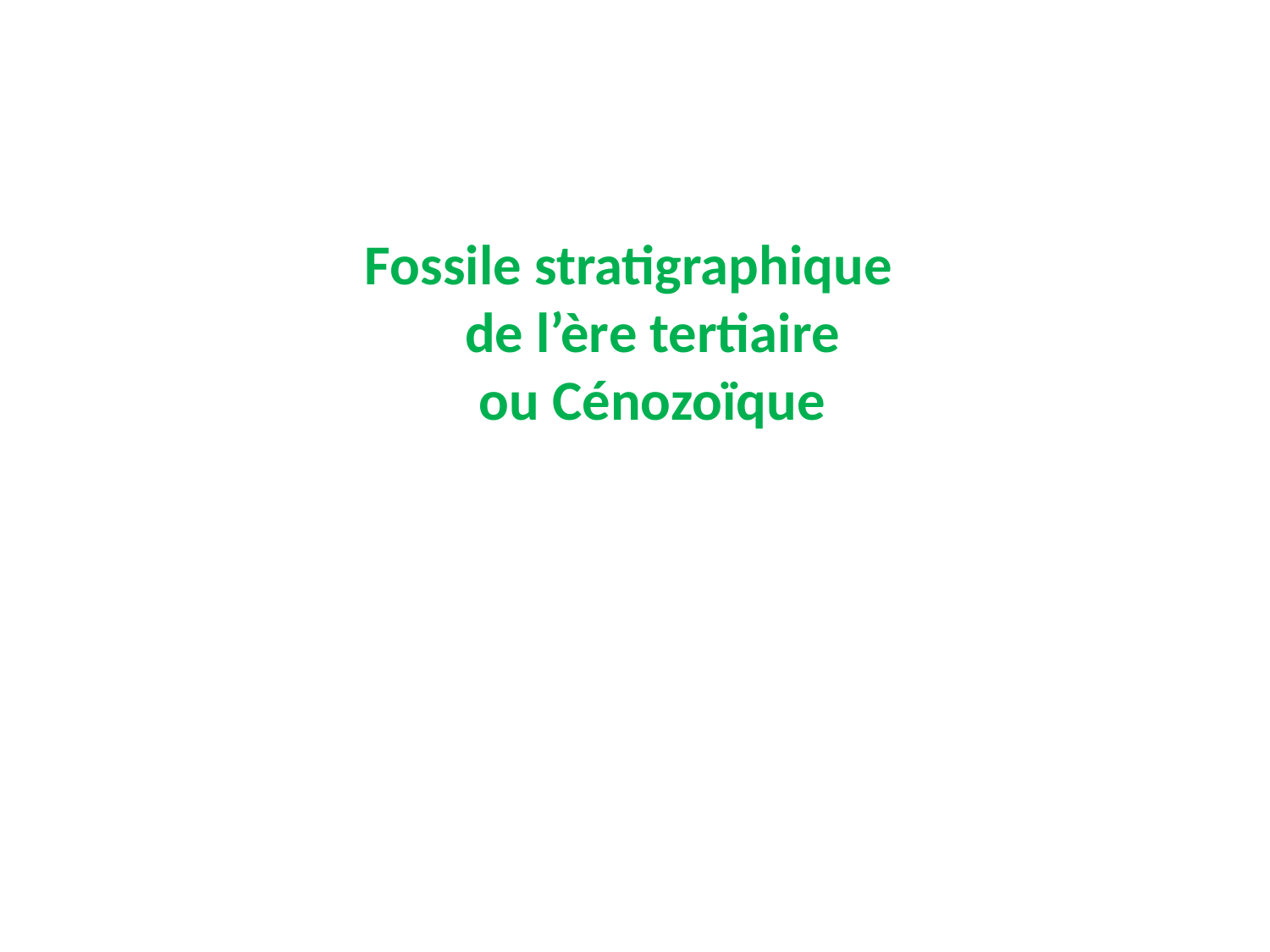

Fossile stratigraphique
de l’ère tertiaire
ou Cénozoïque